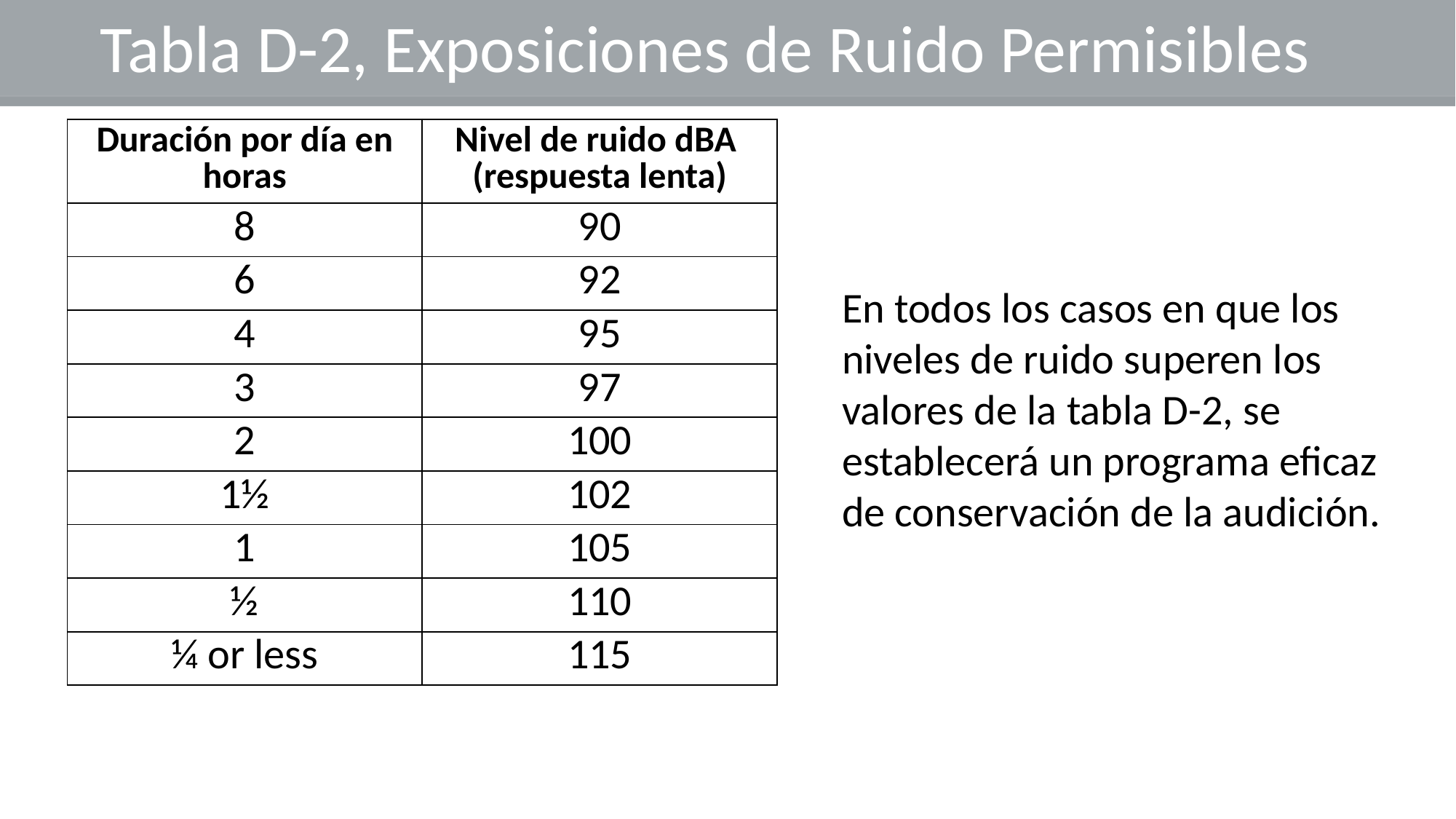

# Tabla D-2, Exposiciones de Ruido Permisibles
| Duración por día en horas | Nivel de ruido dBA (respuesta lenta) |
| --- | --- |
| 8 | 90 |
| 6 | 92 |
| 4 | 95 |
| 3 | 97 |
| 2 | 100 |
| 1½ | 102 |
| 1 | 105 |
| ½ | 110 |
| ¼ or less | 115 |
En todos los casos en que los niveles de ruido superen los valores de la tabla D-2, se establecerá un programa eficaz de conservación de la audición.